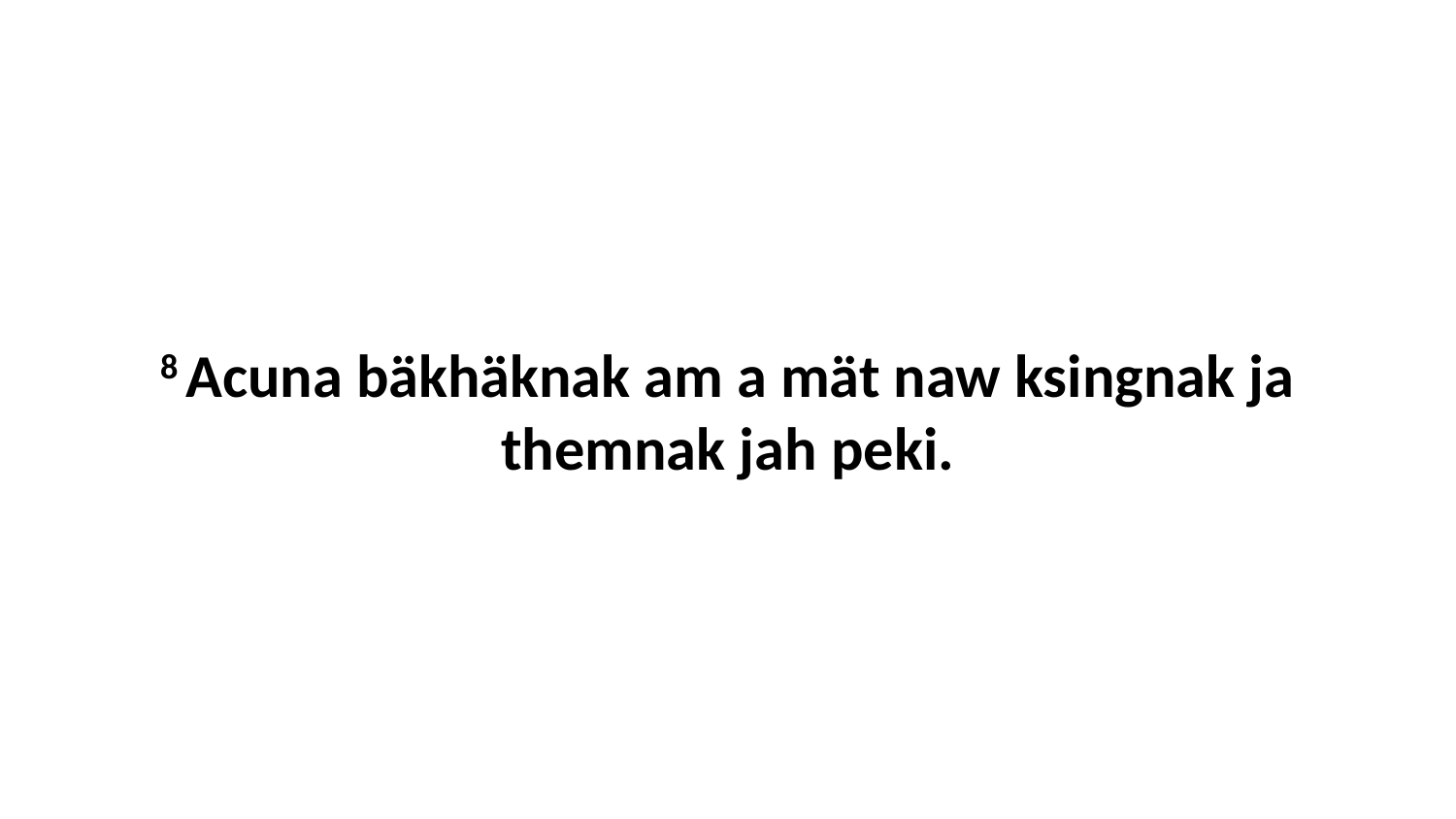

8 Acuna bäkhäknak am a mät naw ksingnak ja themnak jah peki.